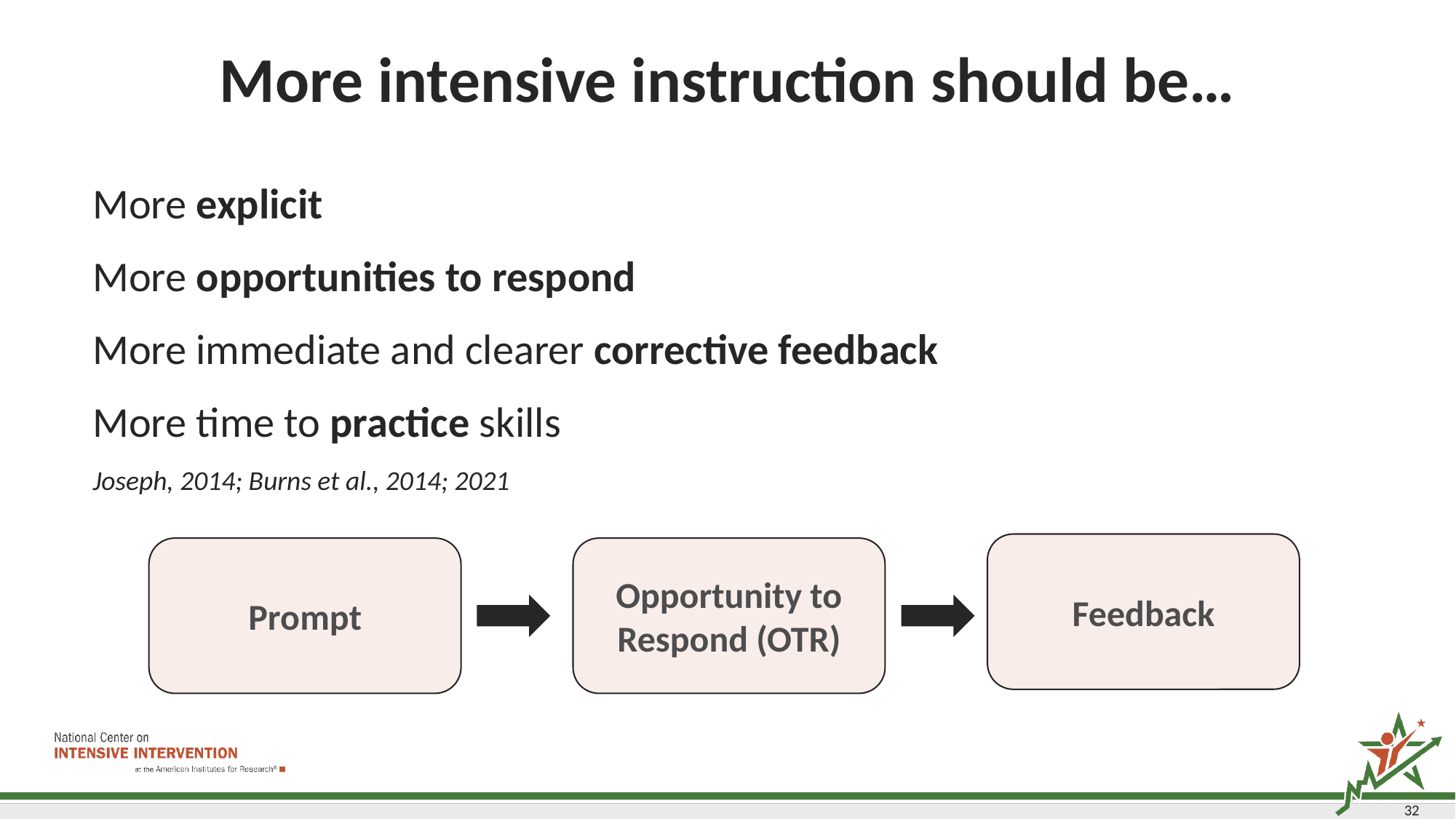

# More intensive instruction should be…
More explicit
More opportunities to respond
More immediate and clearer corrective feedback
More time to practice skills
Joseph, 2014; Burns et al., 2014; 2021

Feedback
Prompt
Opportunity to Respond (OTR)

32